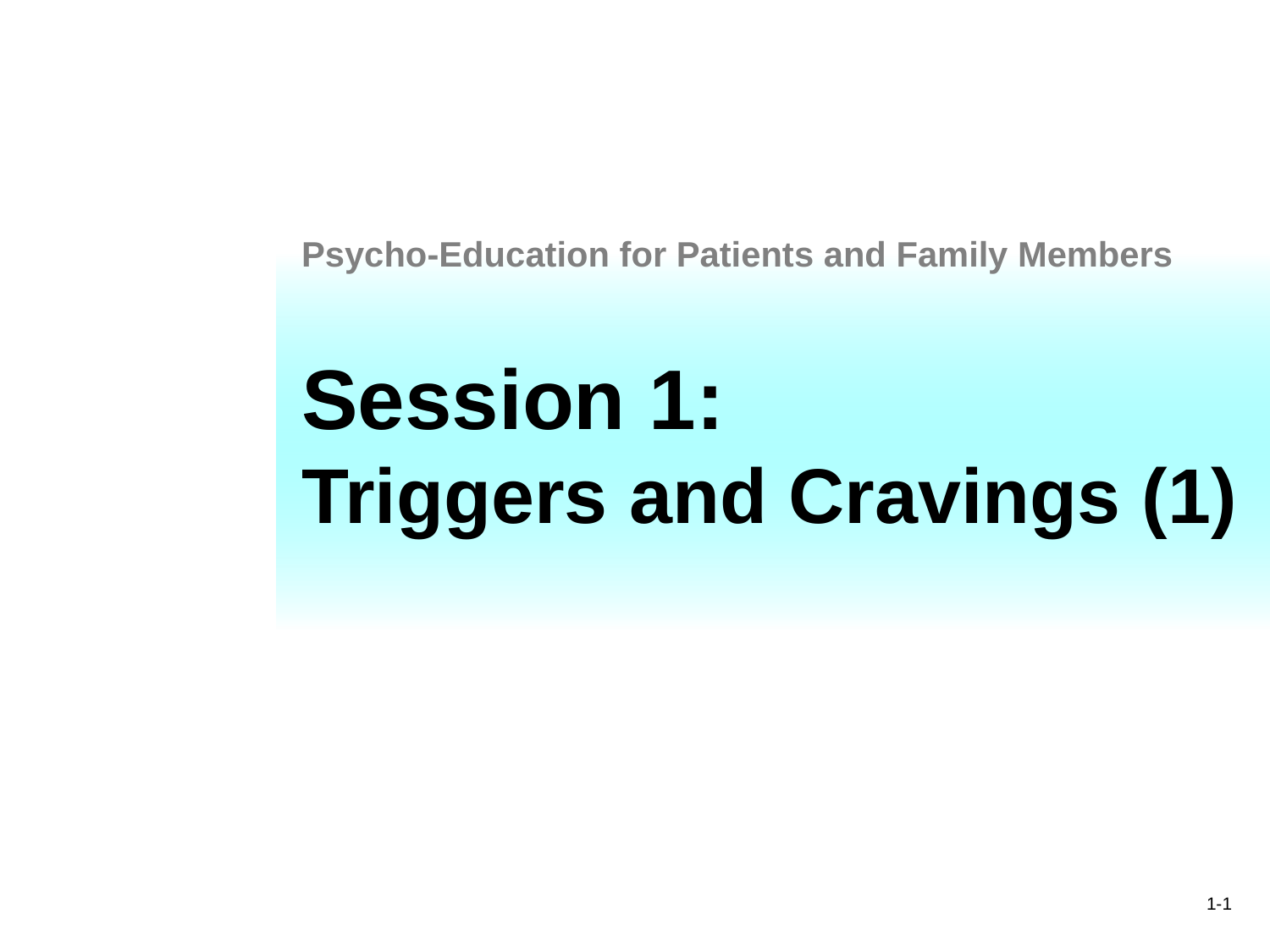

Psycho-Education for Patients and Family Members
# Session 1: Triggers and Cravings (1)
1-1